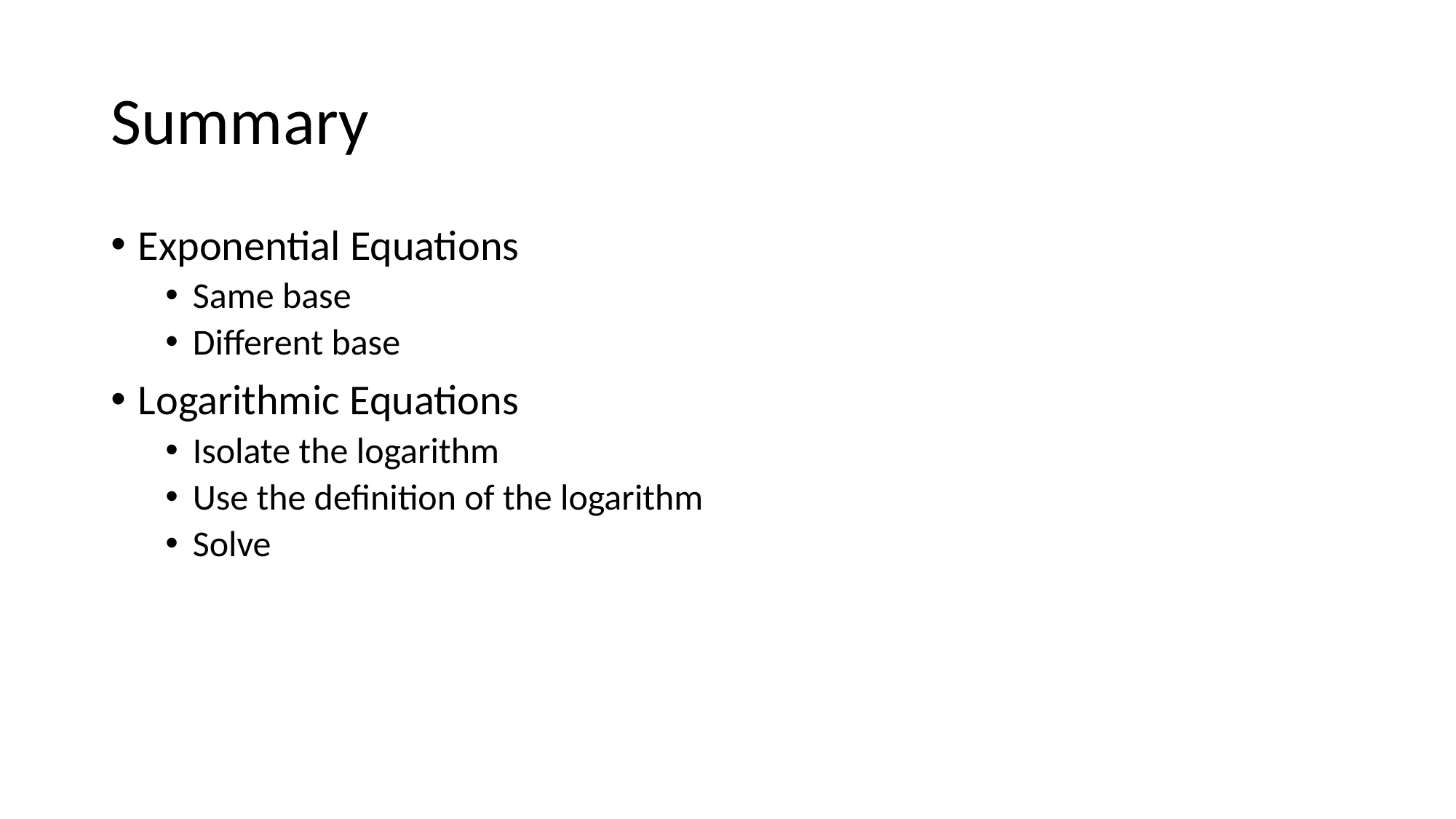

# Summary
Exponential Equations
Same base
Different base
Logarithmic Equations
Isolate the logarithm
Use the definition of the logarithm
Solve